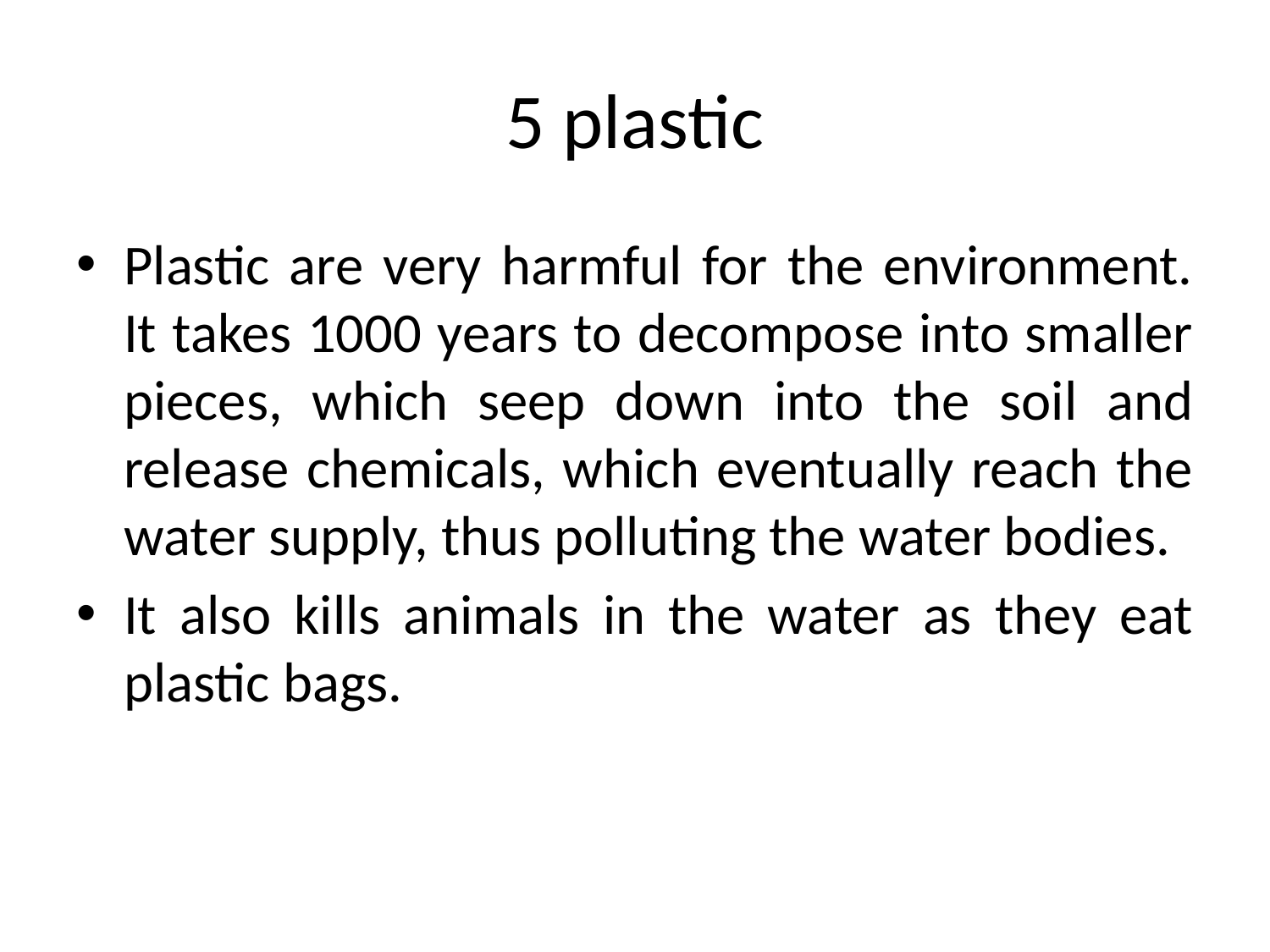

# 5 plastic
Plastic are very harmful for the environment. It takes 1000 years to decompose into smaller pieces, which seep down into the soil and release chemicals, which eventually reach the water supply, thus polluting the water bodies.
It also kills animals in the water as they eat plastic bags.